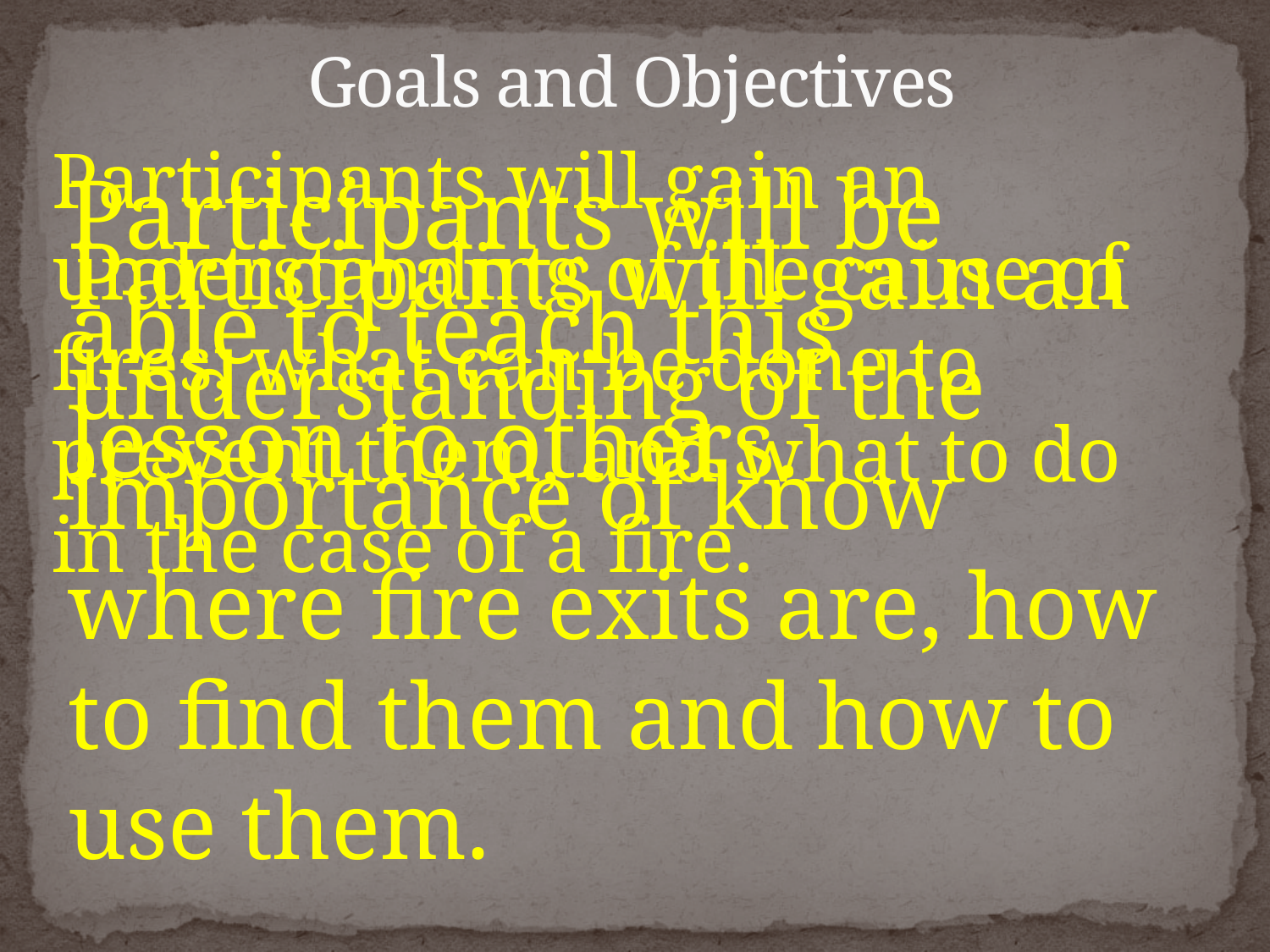

# Goals and Objectives
Participants will gain an understanding of the cause of fires, what can be done to prevent them, and what to do in the case of a fire.
Participants will be able to teach this lesson to others.
Participants will gain an understanding of the importance of know where fire exits are, how to find them and how to use them.